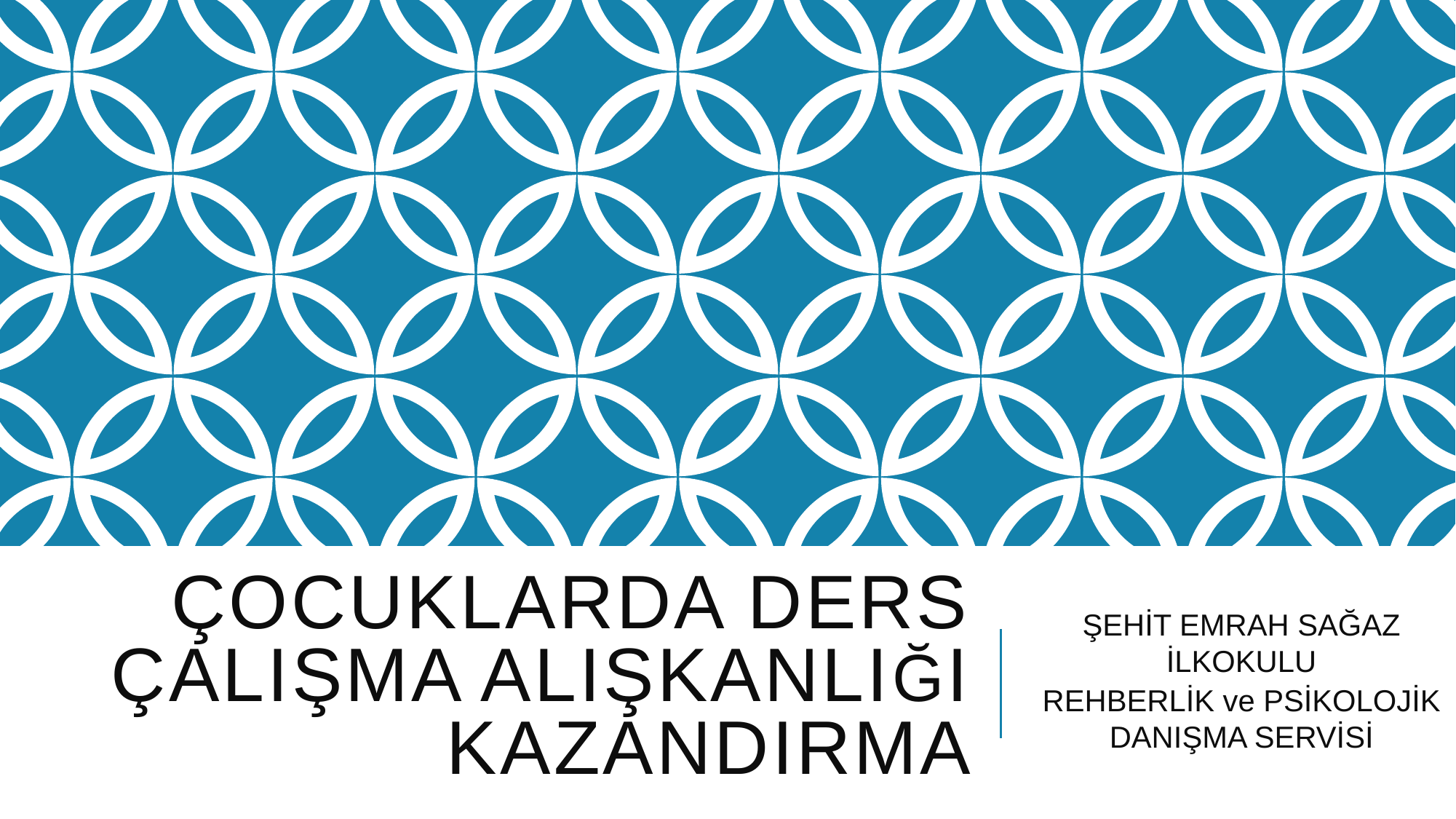

# Çocuklarda ders çalışma alışkanlığı kazandırma
ŞEHİT EMRAH SAĞAZ İLKOKULU
REHBERLİK ve PSİKOLOJİK DANIŞMA SERVİSİ